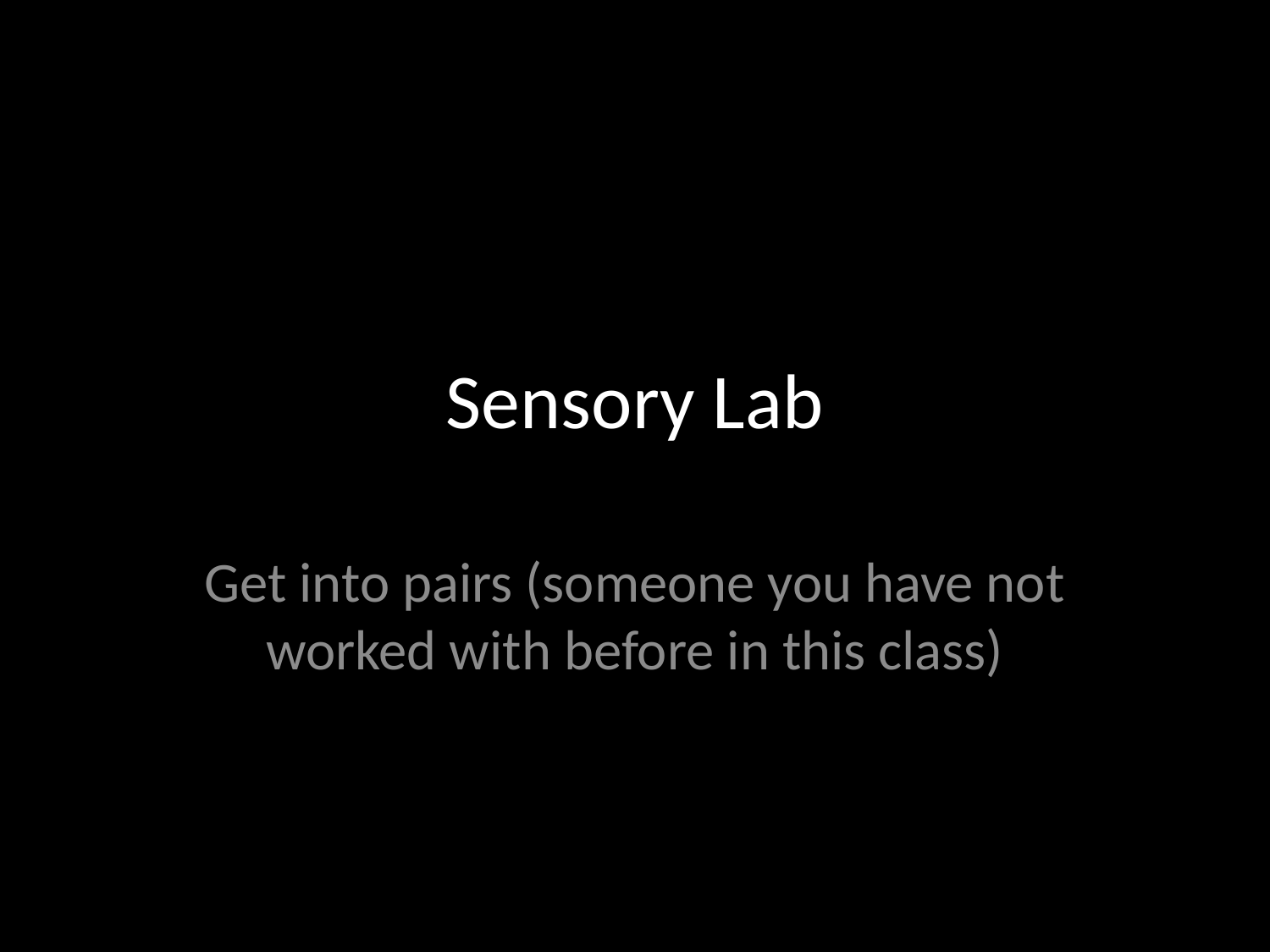

# Sensory Lab
Get into pairs (someone you have not worked with before in this class)